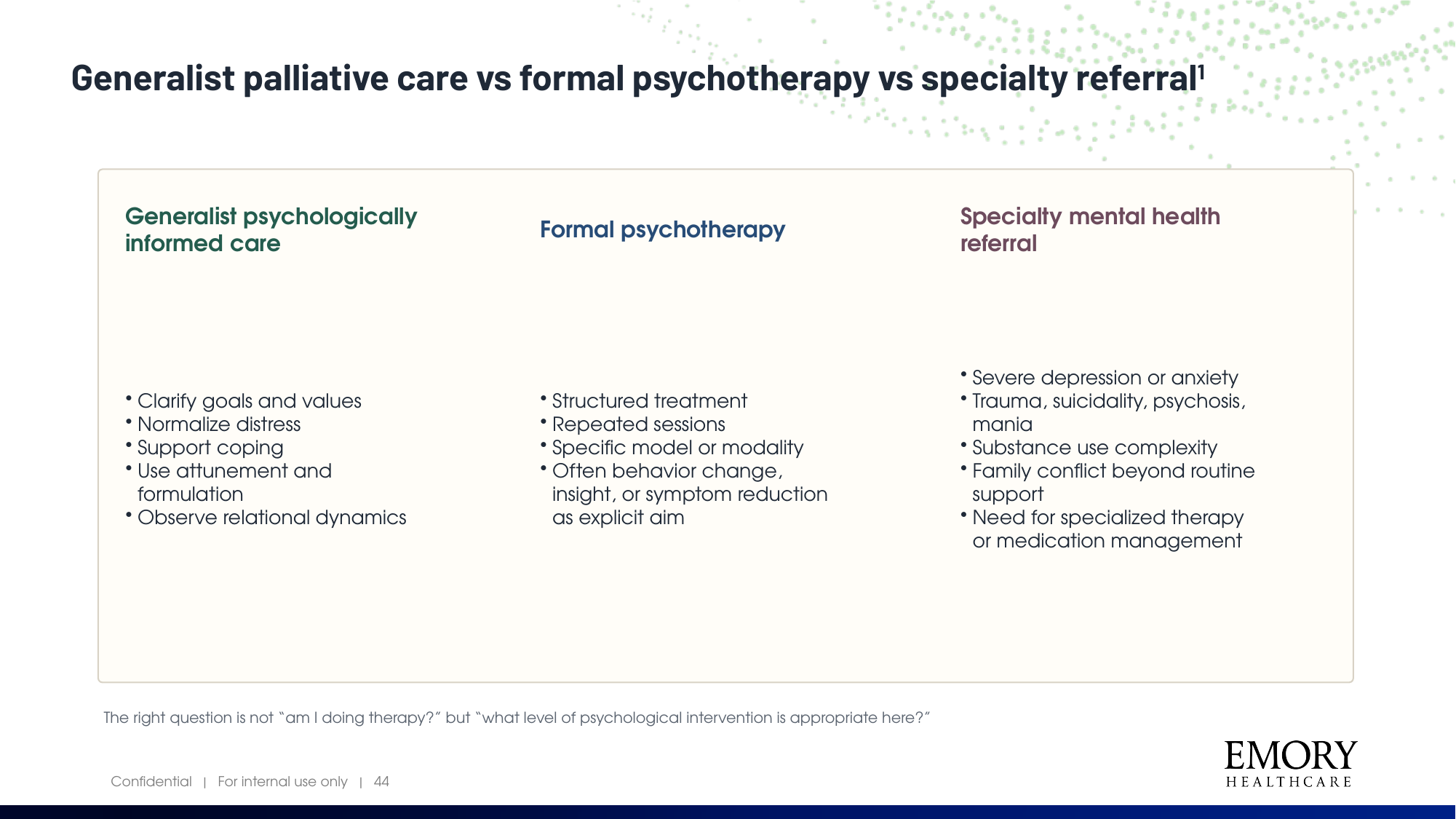

Generalist palliative care vs formal psychotherapy vs specialty referral1

Generalist psychologically informed care
Formal psychotherapy
Specialty mental health referral
Clarify goals and values
Normalize distress
Support coping
Use attunement and formulation
Observe relational dynamics
Structured treatment
Repeated sessions
Specific model or modality
Often behavior change, insight, or symptom reduction as explicit aim
Severe depression or anxiety
Trauma, suicidality, psychosis, mania
Substance use complexity
Family conflict beyond routine support
Need for specialized therapy or medication management
The right question is not “am I doing therapy?” but “what level of psychological intervention is appropriate here?”